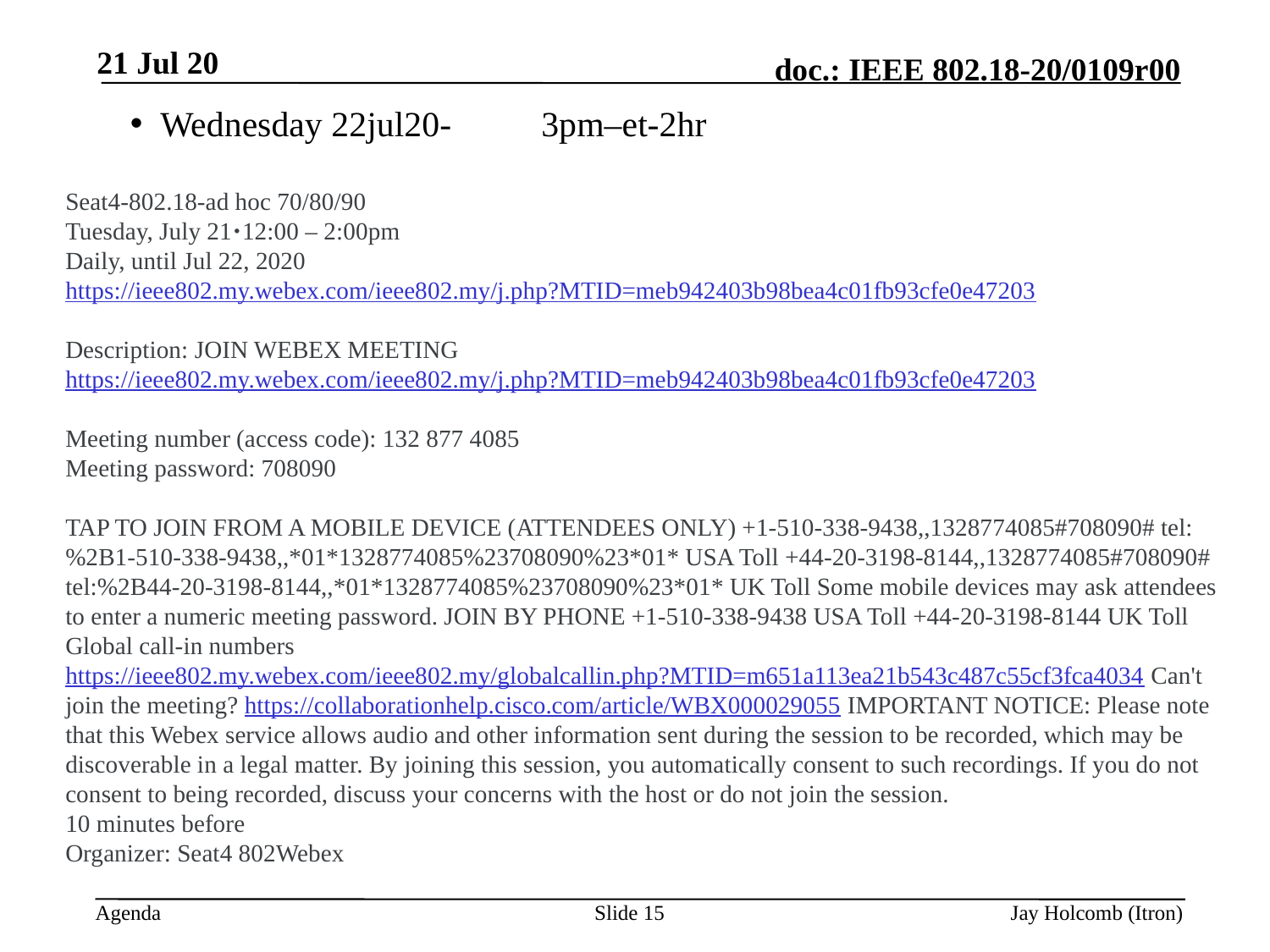

21 Jul 20
Wednesday 22jul20- 	3pm–et-2hr
Seat4-802.18-ad hoc 70/80/90
Tuesday, July 21⋅12:00 – 2:00pm
Daily, until Jul 22, 2020
https://ieee802.my.webex.com/ieee802.my/j.php?MTID=meb942403b98bea4c01fb93cfe0e47203

Description: JOIN WEBEX MEETING https://ieee802.my.webex.com/ieee802.my/j.php?MTID=meb942403b98bea4c01fb93cfe0e47203

Meeting number (access code): 132 877 4085
Meeting password: 708090

TAP TO JOIN FROM A MOBILE DEVICE (ATTENDEES ONLY) +1-510-338-9438,,1328774085#708090# tel:%2B1-510-338-9438,,*01*1328774085%23708090%23*01* USA Toll +44-20-3198-8144,,1328774085#708090# tel:%2B44-20-3198-8144,,*01*1328774085%23708090%23*01* UK Toll Some mobile devices may ask attendees to enter a numeric meeting password. JOIN BY PHONE +1-510-338-9438 USA Toll +44-20-3198-8144 UK Toll Global call-in numbers https://ieee802.my.webex.com/ieee802.my/globalcallin.php?MTID=m651a113ea21b543c487c55cf3fca4034 Can't join the meeting? https://collaborationhelp.cisco.com/article/WBX000029055 IMPORTANT NOTICE: Please note that this Webex service allows audio and other information sent during the session to be recorded, which may be discoverable in a legal matter. By joining this session, you automatically consent to such recordings. If you do not consent to being recorded, discuss your concerns with the host or do not join the session.
10 minutes before
Organizer: Seat4 802Webex
Slide 15
Jay Holcomb (Itron)